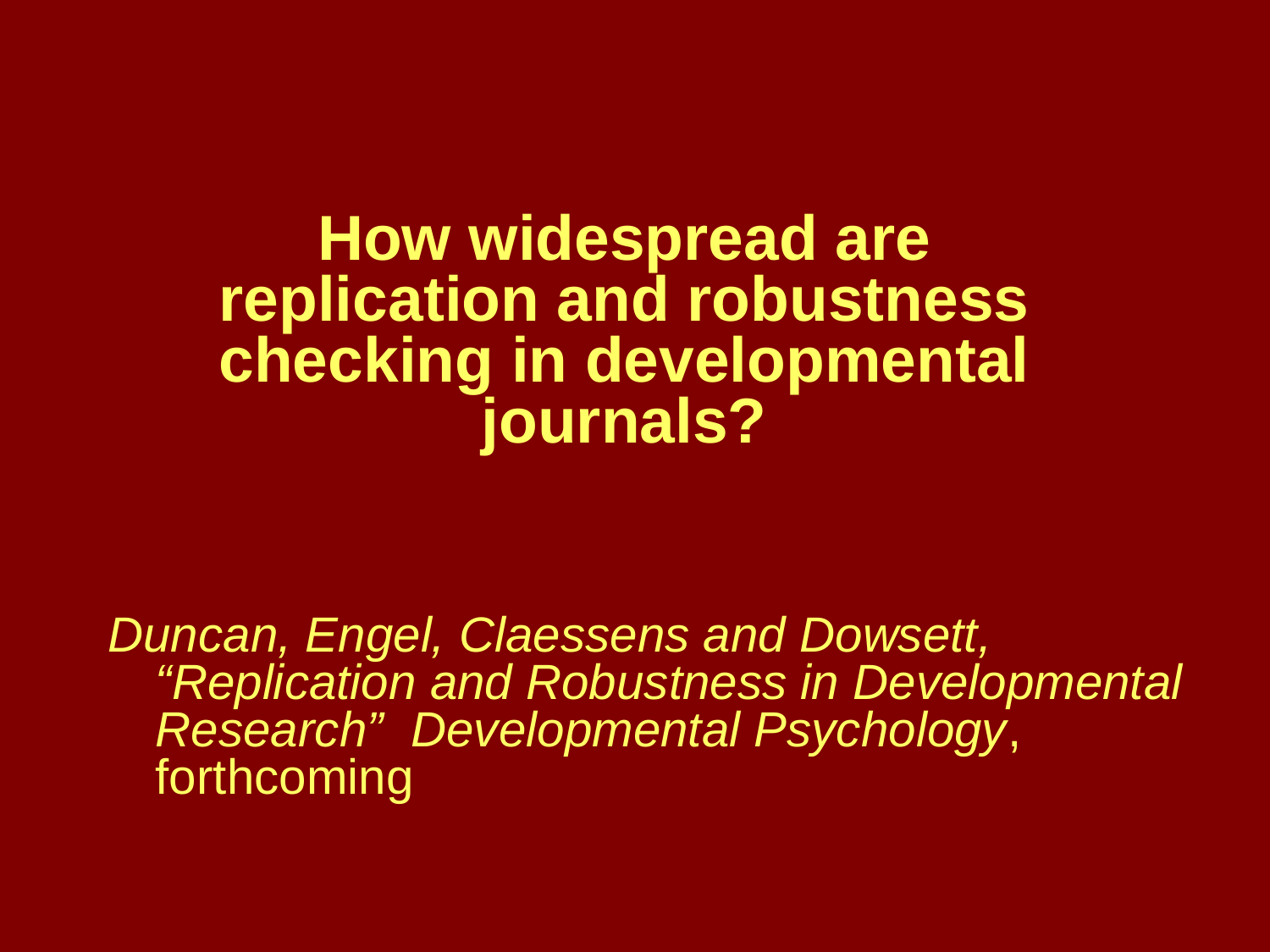

# How widespread are replication and robustness checking in developmental journals?
Duncan, Engel, Claessens and Dowsett, “Replication and Robustness in Developmental Research”  Developmental Psychology, forthcoming